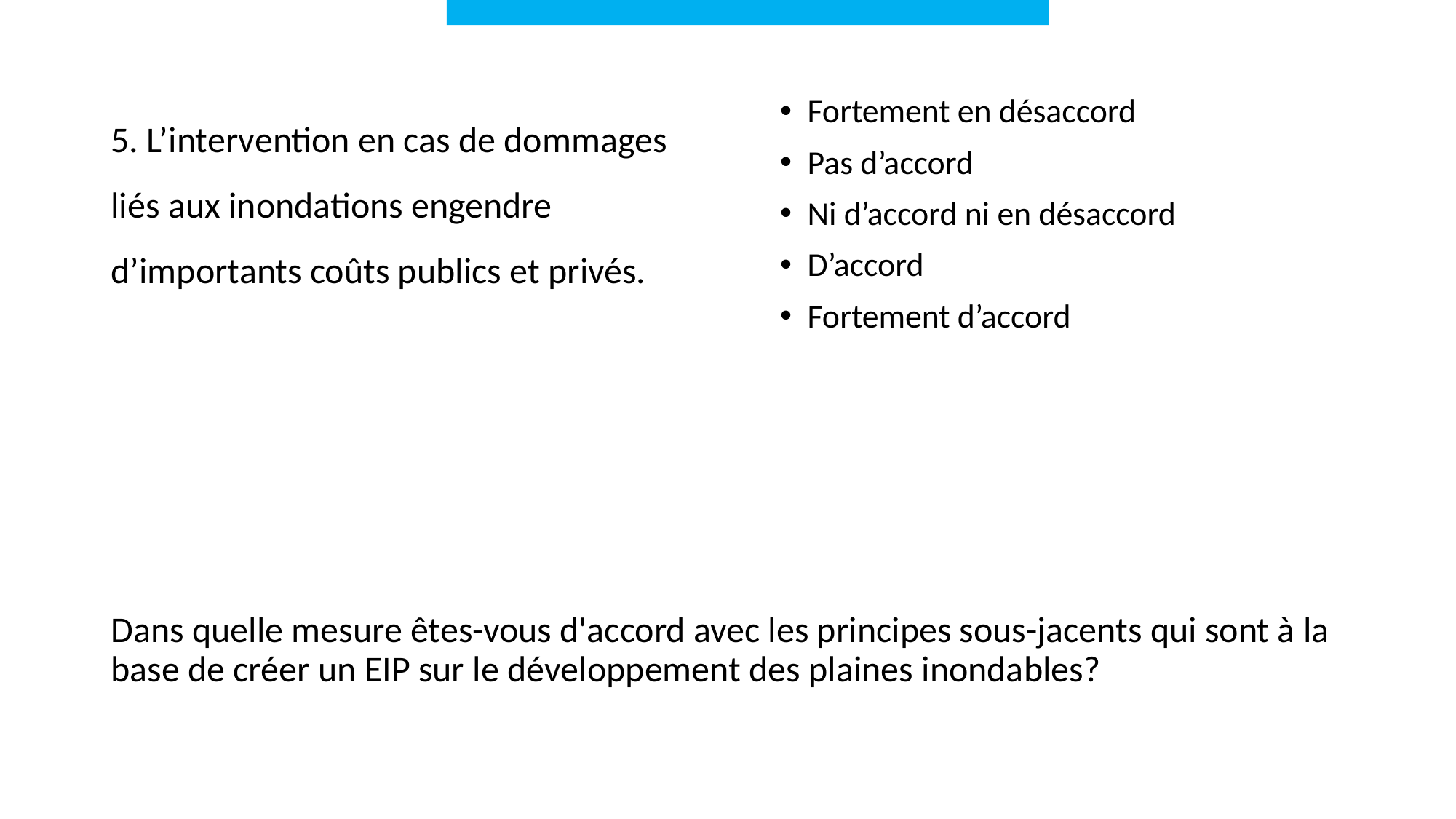

5. L’intervention en cas de dommages liés aux inondations engendre d’importants coûts publics et privés.
Fortement en désaccord
Pas d’accord
Ni d’accord ni en désaccord
D’accord
Fortement d’accord

# Dans quelle mesure êtes-vous d'accord avec les principes sous-jacents qui sont à la base de créer un EIP sur le développement des plaines inondables?